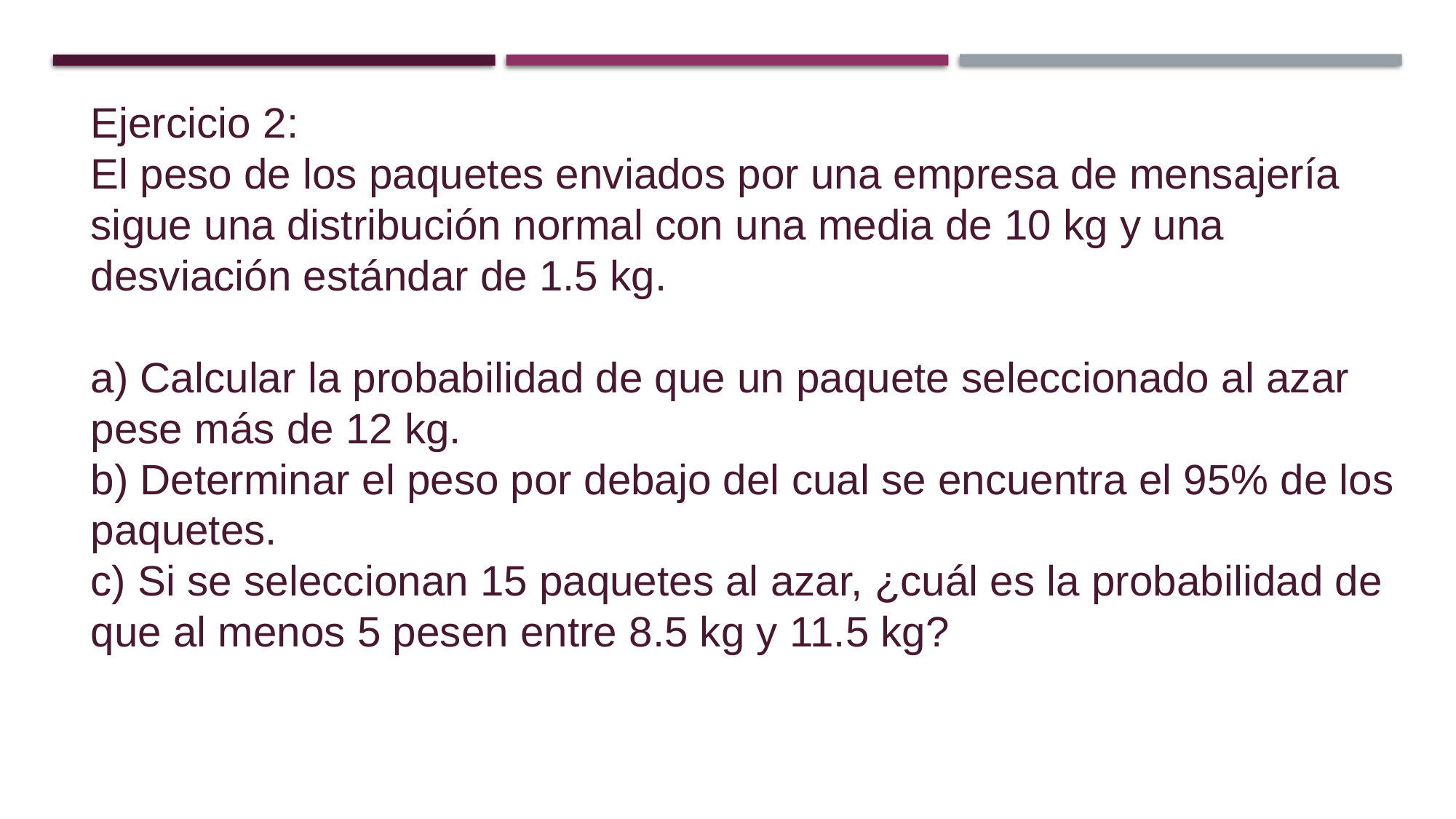

Ejercicio 2:
El peso de los paquetes enviados por una empresa de mensajería sigue una distribución normal con una media de 10 kg y una desviación estándar de 1.5 kg.

a) Calcular la probabilidad de que un paquete seleccionado al azar pese más de 12 kg.
b) Determinar el peso por debajo del cual se encuentra el 95% de los paquetes.
c) Si se seleccionan 15 paquetes al azar, ¿cuál es la probabilidad de que al menos 5 pesen entre 8.5 kg y 11.5 kg?